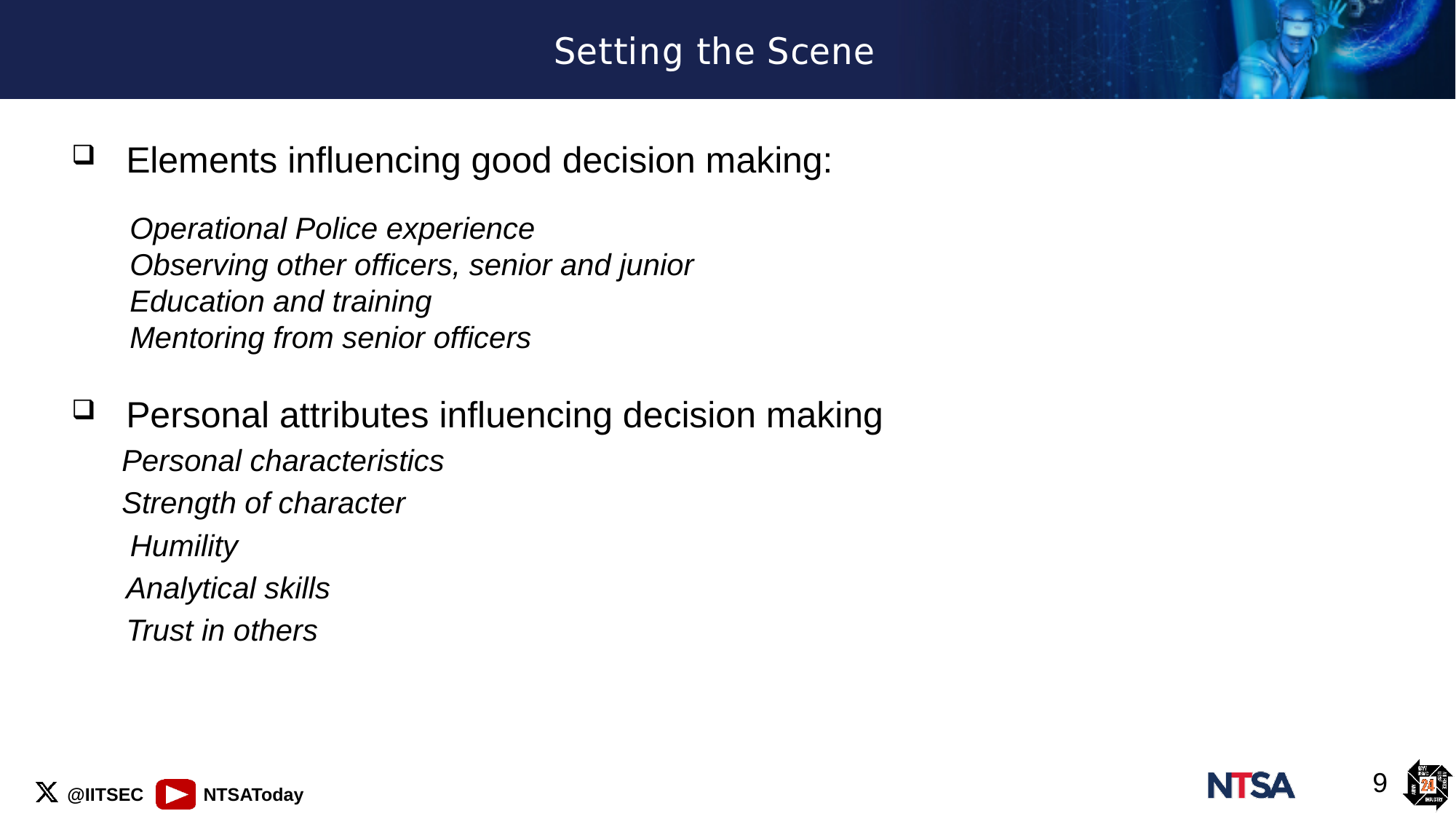

# Setting the Scene
Elements influencing good decision making:

Personal attributes influencing decision making
      Personal characteristics
      Strength of character
       Humility
	Analytical skills
	Trust in others
Operational Police experience
Observing other officers, senior and junior
Education and training
Mentoring from senior officers
9